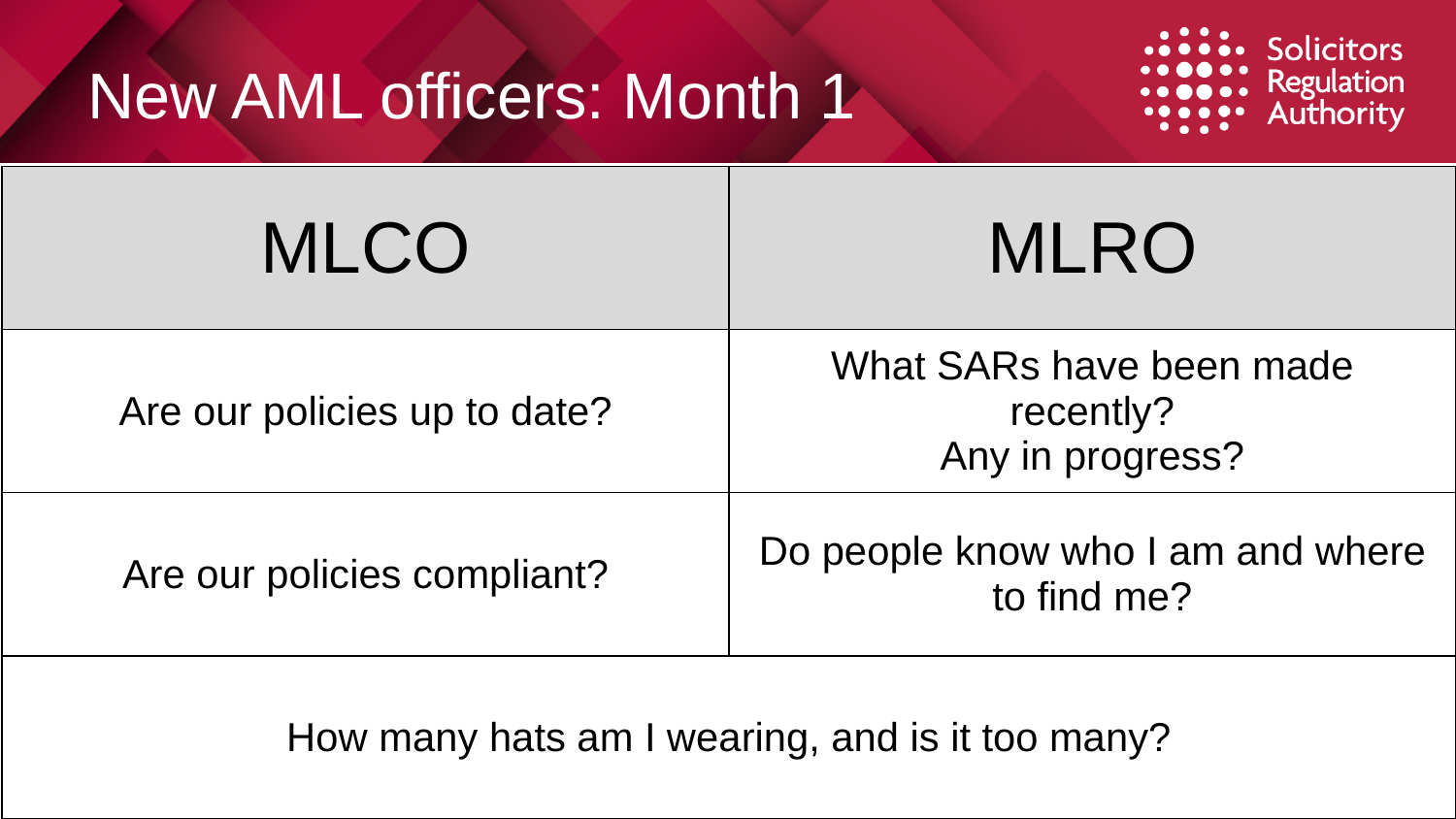

# New AML officers: Month 1
| MLCO | MLRO |
| --- | --- |
| Are our policies up to date? | What SARs have been made recently? Any in progress? |
| Are our policies compliant? | Do people know who I am and where to find me? |
| How many hats am I wearing, and is it too many? |  |